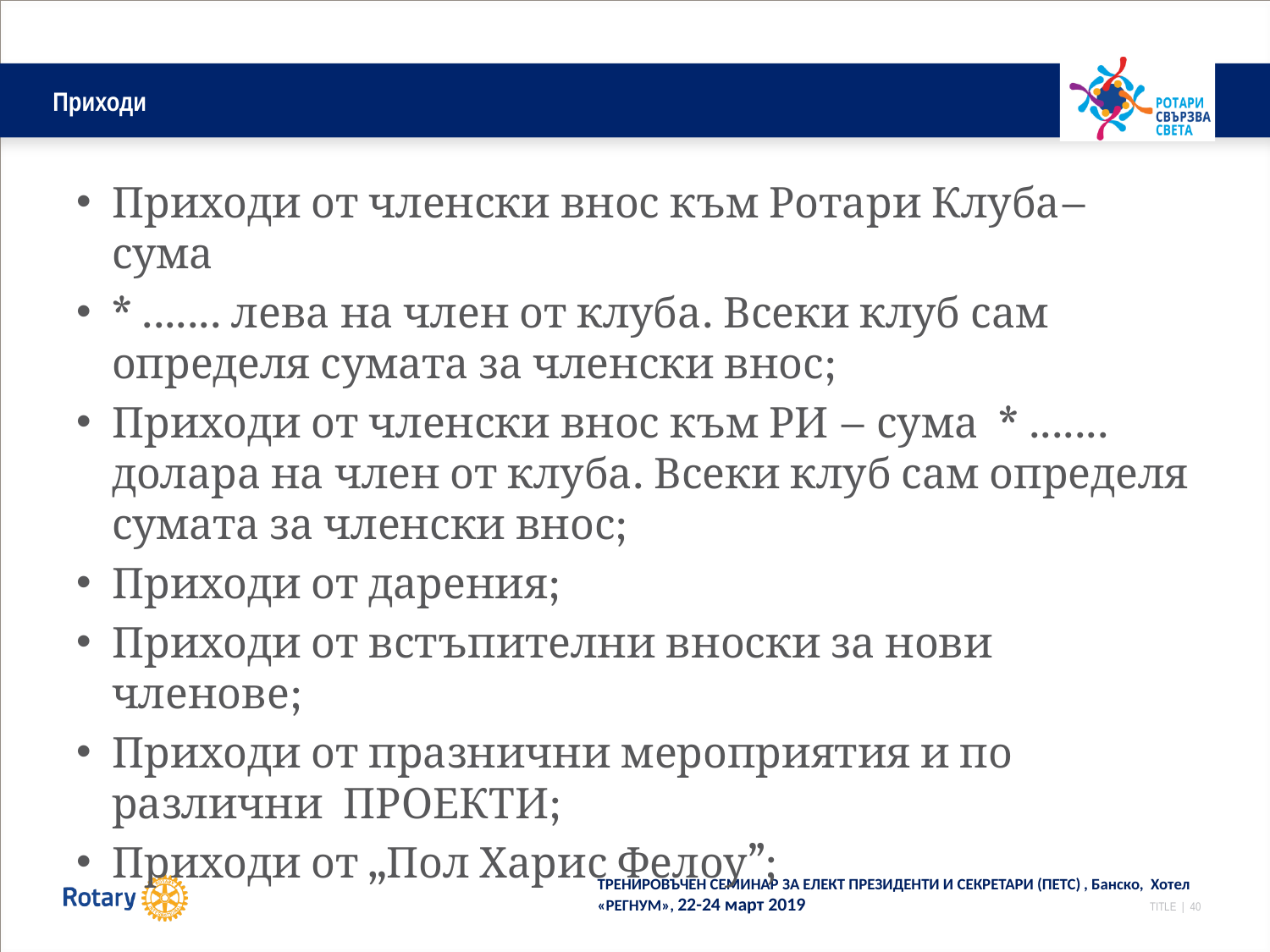

# Приходи
Приходи от членски внос към Ротари Клуба– сума
* ....... лева на член от клуба. Всеки клуб сам определя сумата за членски внос;
Приходи от членски внос към РИ – сума  * ....... долара на член от клуба. Всеки клуб сам определя сумата за членски внос;
Приходи от дарения;
Приходи от встъпителни вноски за нови членове;
Приходи от празнични мероприятия и по различни  ПРОЕКТИ;
Приходи от „Пол Харис Фелоу”;